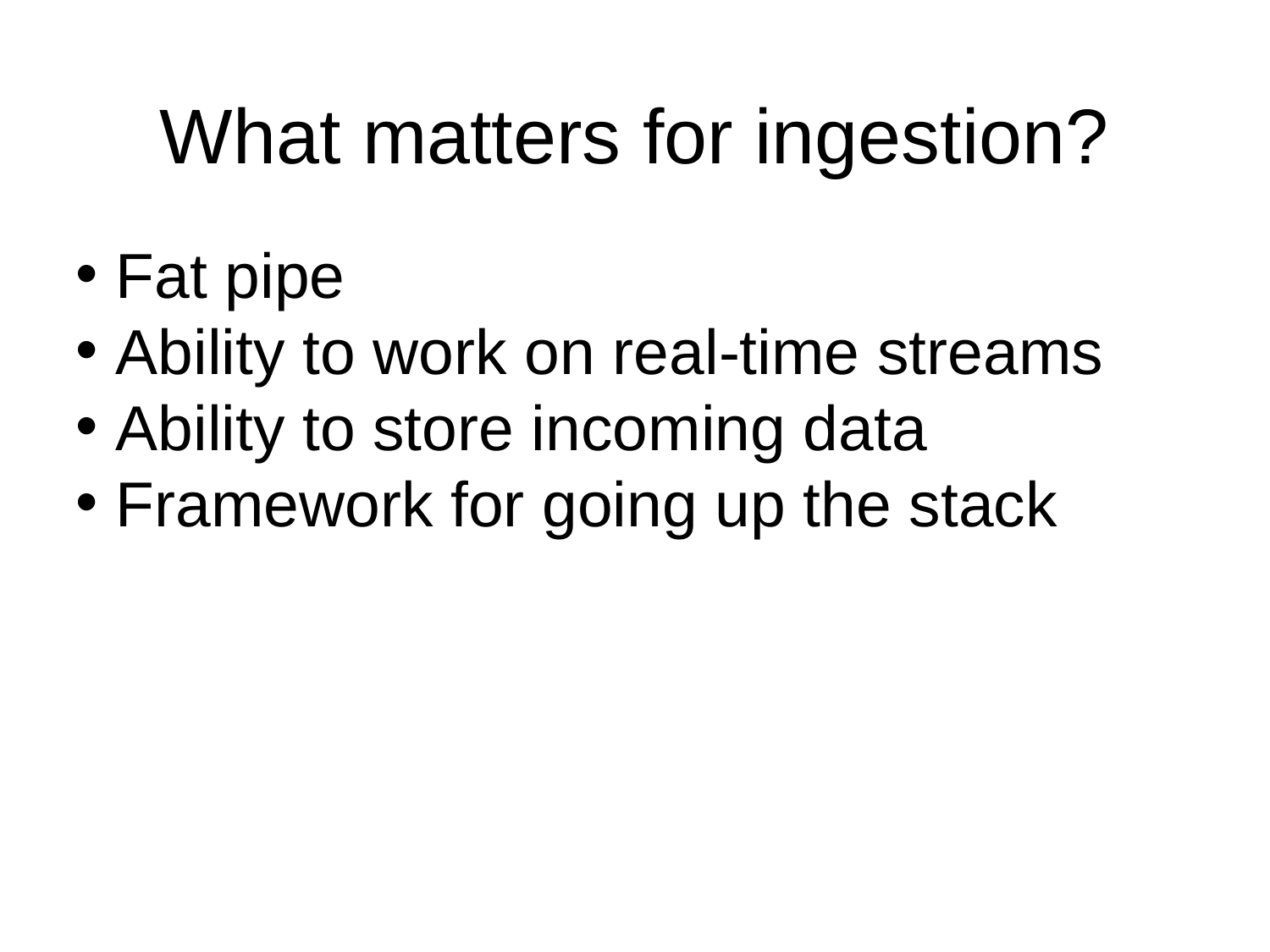

# What matters for ingestion?
Fat pipe
Ability to work on real-time streams
Ability to store incoming data
Framework for going up the stack